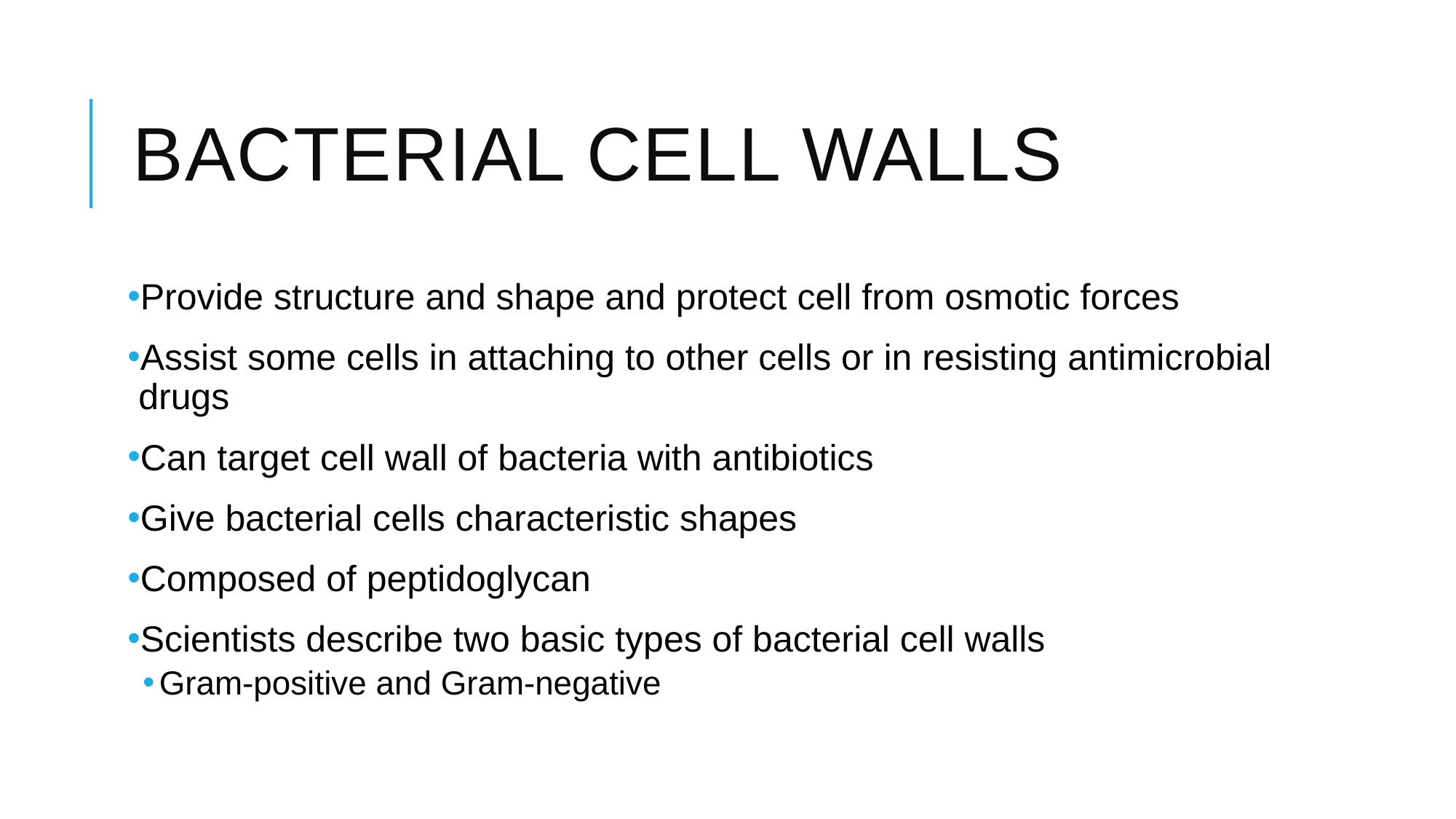

# Bacterial Cell Walls
Provide structure and shape and protect cell from osmotic forces
Assist some cells in attaching to other cells or in resisting antimicrobial drugs
Can target cell wall of bacteria with antibiotics
Give bacterial cells characteristic shapes
Composed of peptidoglycan
Scientists describe two basic types of bacterial cell walls
Gram-positive and Gram-negative